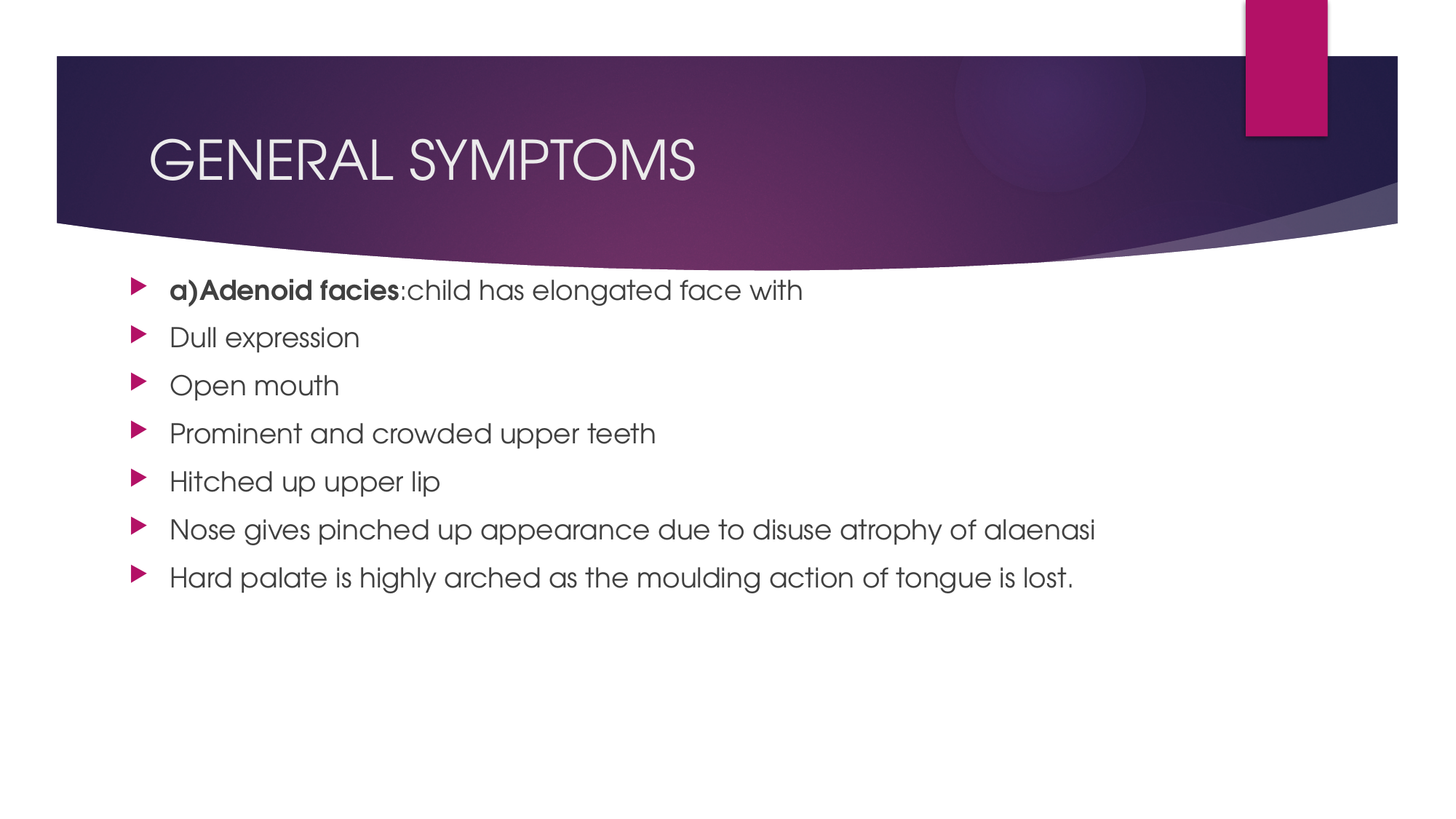

# GENERAL SYMPTOMS
a)Adenoid facies:child has elongated face with
Dull expression
Open mouth
Prominent and crowded upper teeth
Hitched up upper lip
Nose gives pinched up appearance due to disuse atrophy of alaenasi
Hard palate is highly arched as the moulding action of tongue is lost.